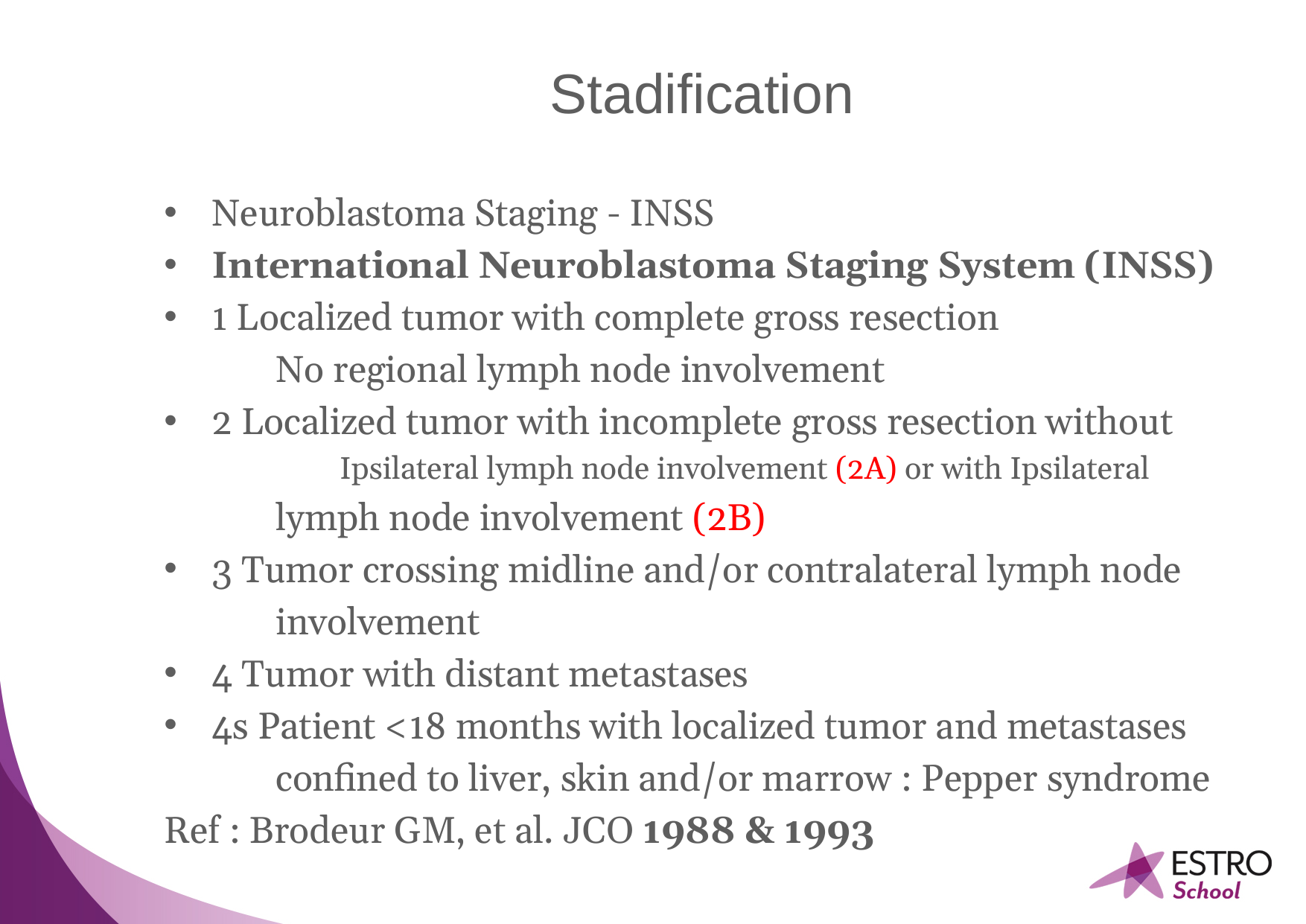

# Stadification
Neuroblastoma Staging - INSS
International Neuroblastoma Staging System (INSS)
1 Localized tumor with complete gross resection
	No regional lymph node involvement
2 Localized tumor with incomplete gross resection without
	Ipsilateral lymph node involvement (2A) or with Ipsilateral
	lymph node involvement (2B)
3 Tumor crossing midline and/or contralateral lymph node
	involvement
4 Tumor with distant metastases
4s Patient <18 months with localized tumor and metastases
	confined to liver, skin and/or marrow : Pepper syndrome
Ref : Brodeur GM, et al. JCO 1988 & 1993